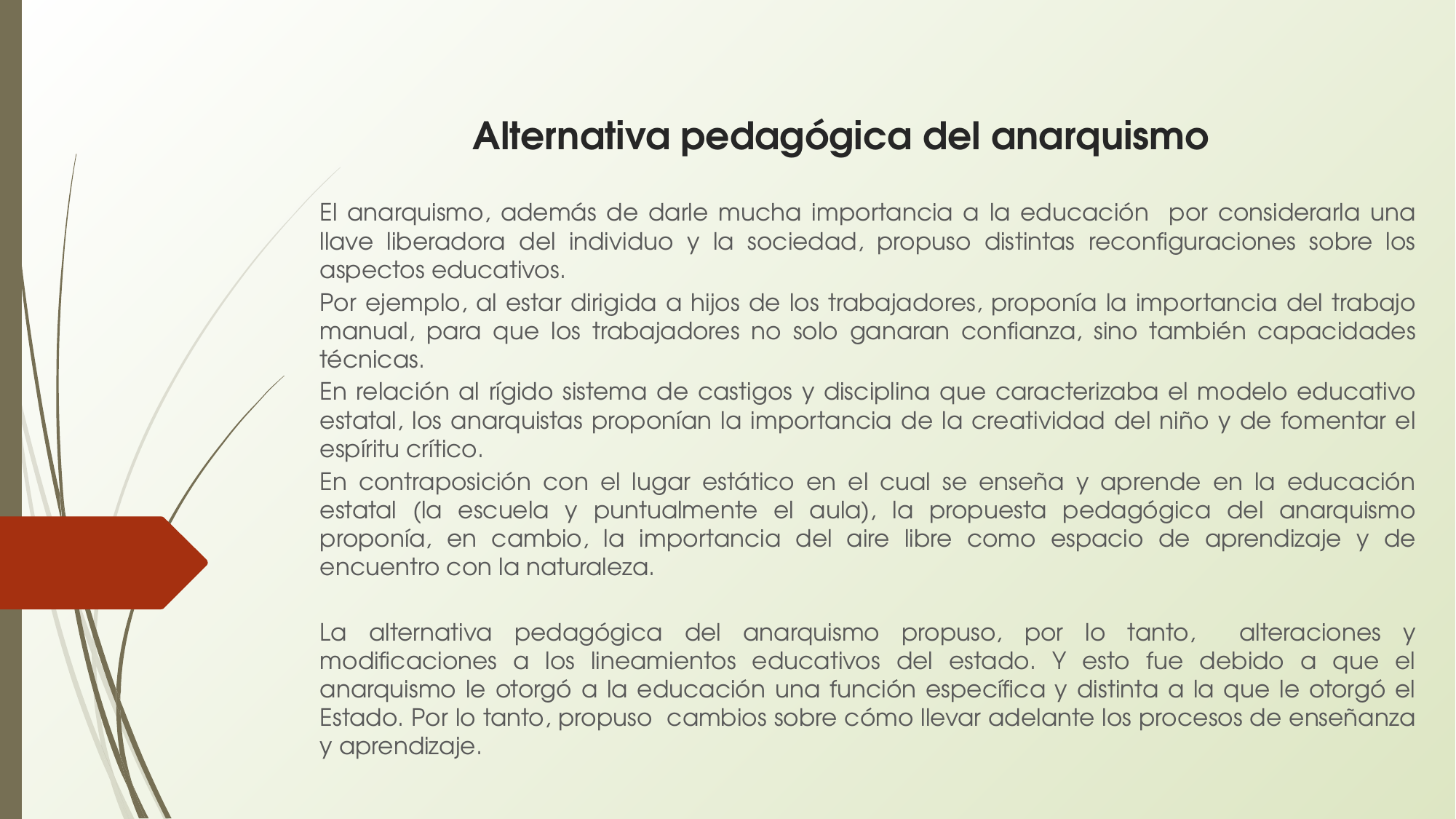

# Alternativa pedagógica del anarquismo
El anarquismo, además de darle mucha importancia a la educación  por considerarla una llave liberadora del individuo y la sociedad, propuso distintas reconfiguraciones sobre los aspectos educativos.
Por ejemplo, al estar dirigida a hijos de los trabajadores, proponía la importancia del trabajo manual, para que los trabajadores no solo ganaran confianza, sino también capacidades técnicas.
En relación al rígido sistema de castigos y disciplina que caracterizaba el modelo educativo estatal, los anarquistas proponían la importancia de la creatividad del niño y de fomentar el espíritu crítico.
En contraposición con el lugar estático en el cual se enseña y aprende en la educación estatal (la escuela y puntualmente el aula), la propuesta pedagógica del anarquismo proponía, en cambio, la importancia del aire libre como espacio de aprendizaje y de encuentro con la naturaleza.

La alternativa pedagógica del anarquismo propuso, por lo tanto,  alteraciones y modificaciones a los lineamientos educativos del estado. Y esto fue debido a que el anarquismo le otorgó a la educación una función específica y distinta a la que le otorgó el Estado. Por lo tanto, propuso  cambios sobre cómo llevar adelante los procesos de enseñanza y aprendizaje.